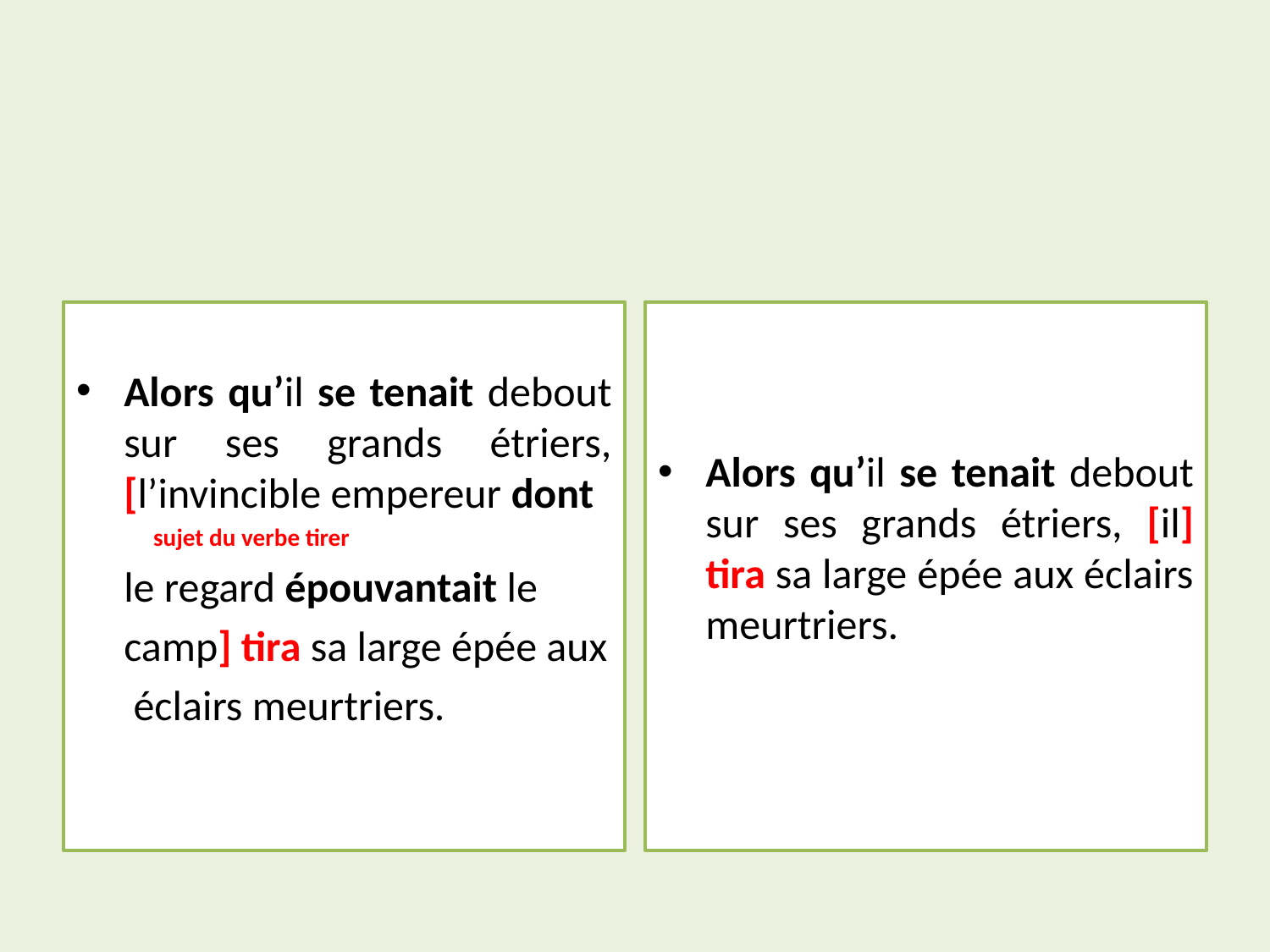

#

Alors qu’il se tenait debout sur ses grands étriers, [l’invincible empereur dont
              sujet du verbe tirer
     le regard épouvantait le
     camp] tira sa large épée aux
      éclairs meurtriers.

Alors qu’il se tenait debout sur ses grands étriers, [il] tira sa large épée aux éclairs meurtriers.